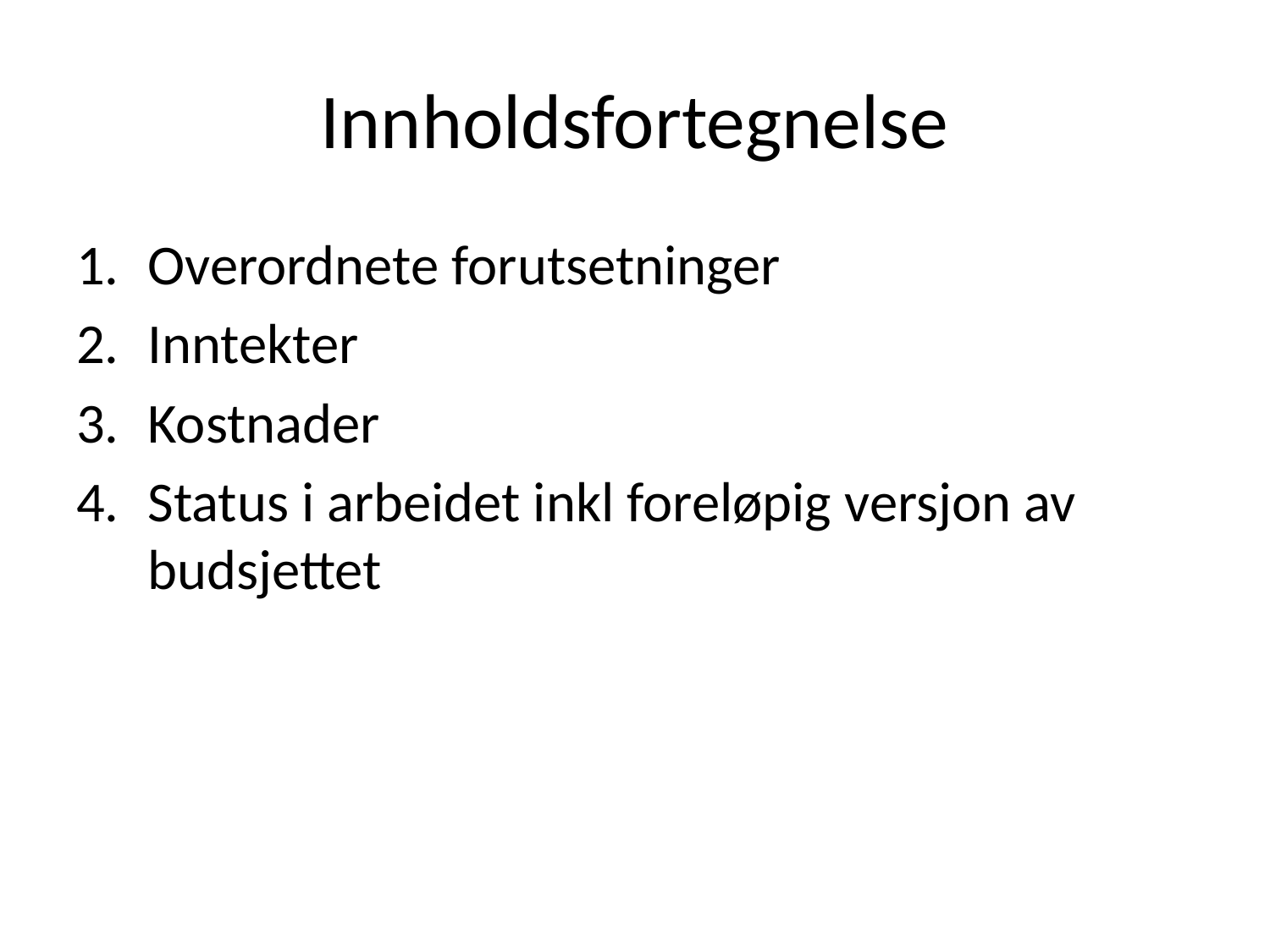

# Innholdsfortegnelse
Overordnete forutsetninger
Inntekter
Kostnader
Status i arbeidet inkl foreløpig versjon av budsjettet